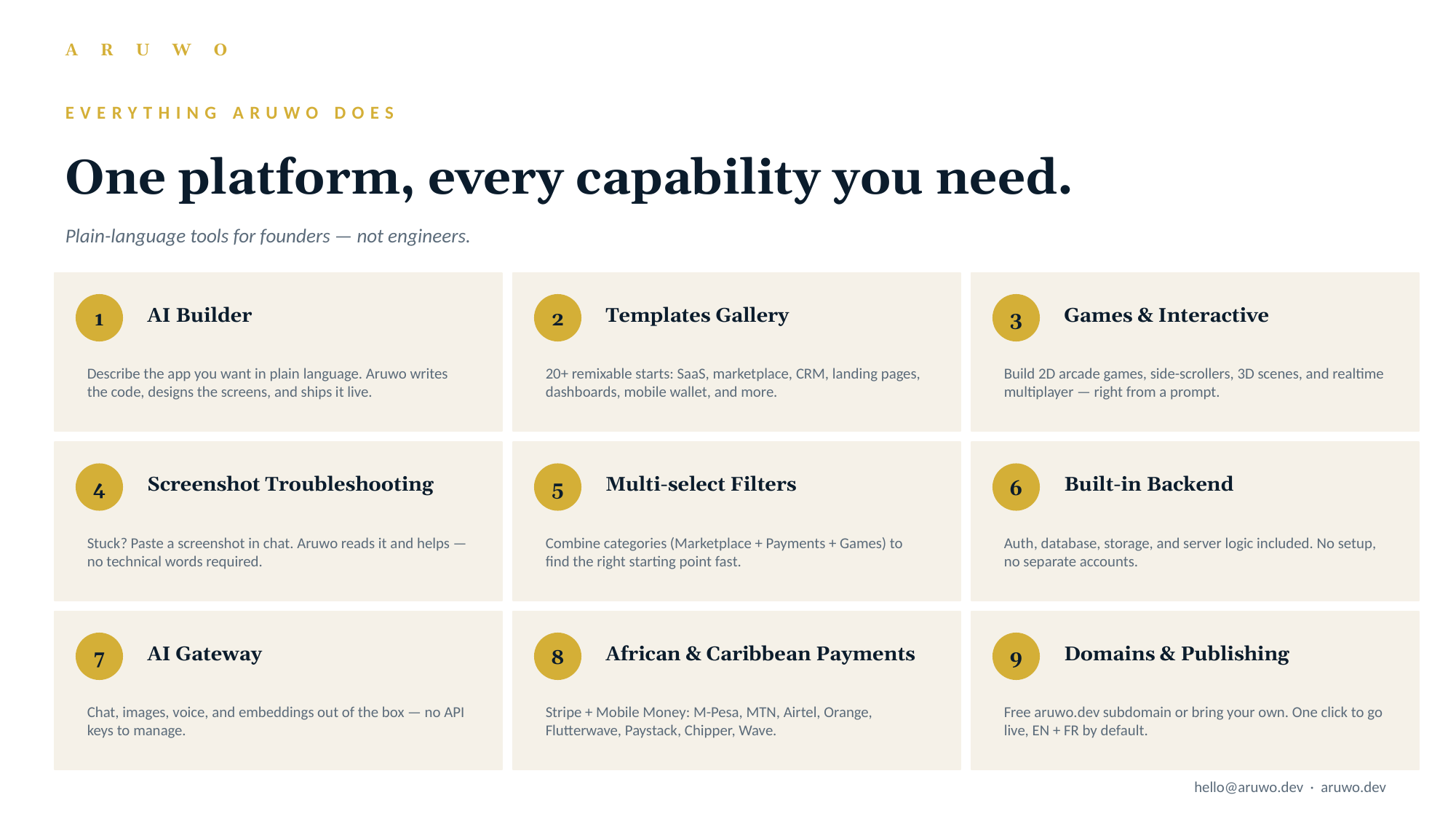

EVERYTHING ARUWO DOES
One platform, every capability you need.
Plain-language tools for founders — not engineers.

AI Builder
Templates Gallery
Games & Interactive

1

2

3
Describe the app you want in plain language. Aruwo writes the code, designs the screens, and ships it live.
20+ remixable starts: SaaS, marketplace, CRM, landing pages, dashboards, mobile wallet, and more.
Build 2D arcade games, side-scrollers, 3D scenes, and realtime multiplayer — right from a prompt.

Screenshot Troubleshooting
Multi-select Filters
Built-in Backend

4

5

6
Stuck? Paste a screenshot in chat. Aruwo reads it and helps — no technical words required.
Combine categories (Marketplace + Payments + Games) to find the right starting point fast.
Auth, database, storage, and server logic included. No setup, no separate accounts.

AI Gateway
African & Caribbean Payments
Domains & Publishing

7

8

9
Chat, images, voice, and embeddings out of the box — no API keys to manage.
Stripe + Mobile Money: M-Pesa, MTN, Airtel, Orange, Flutterwave, Paystack, Chipper, Wave.
Free aruwo.dev subdomain or bring your own. One click to go live, EN + FR by default.